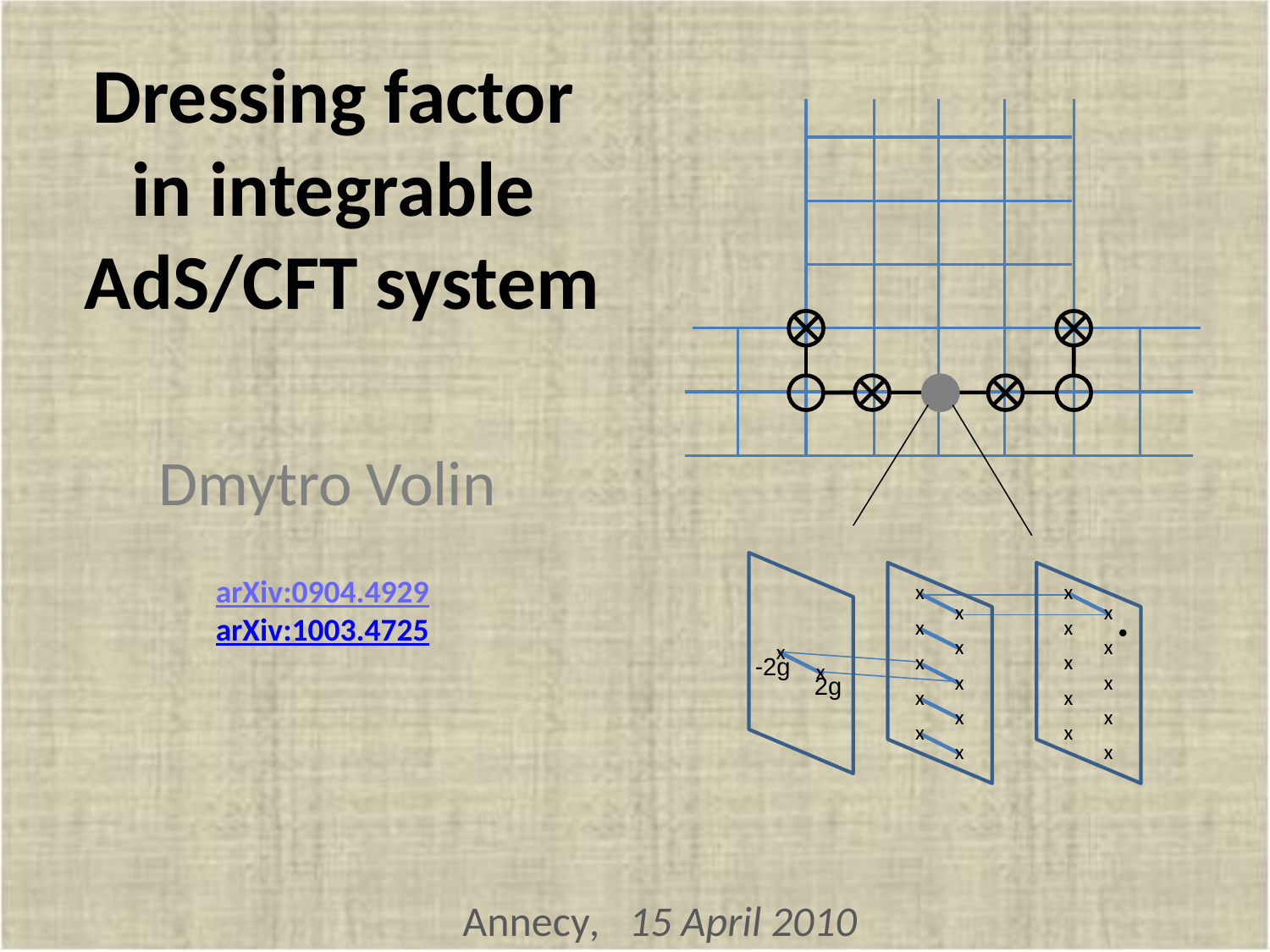

Dressing factor
in integrable
AdS/CFT system

Dmytro Volin

x
x
x
x
x
x

x
x

x
x
x
-2g
x
x
x
2g
x
x
x
x
x
x
x
x
arXiv:0904.4929
arXiv:1003.4725
Annecy,   15 April 2010